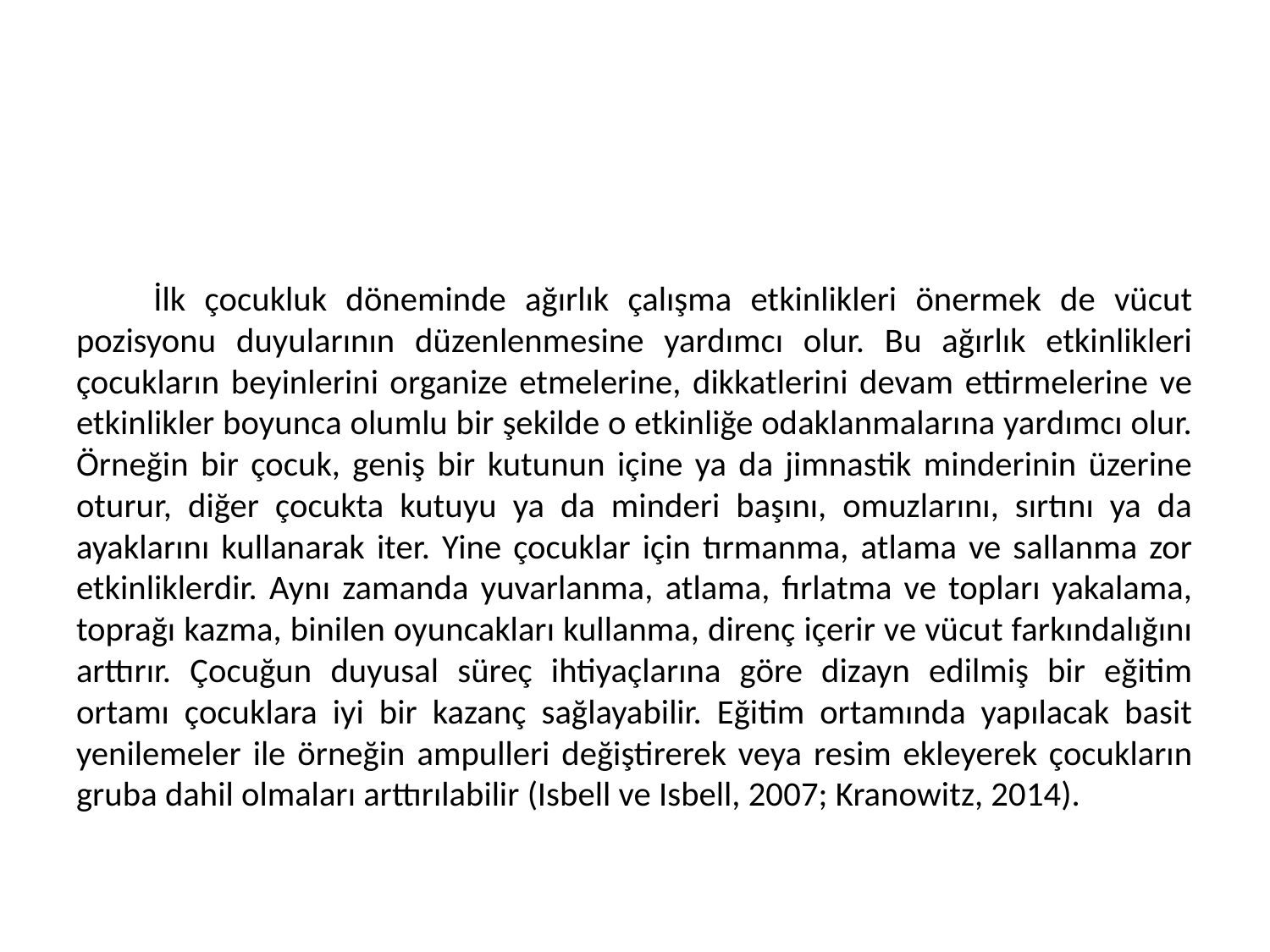

#

	İlk çocukluk döneminde ağırlık çalışma etkinlikleri önermek de vücut pozisyonu duyularının düzenlenmesine yardımcı olur. Bu ağırlık etkinlikleri çocukların beyinlerini organize etmelerine, dikkatlerini devam ettirmelerine ve etkinlikler boyunca olumlu bir şekilde o etkinliğe odaklanmalarına yardımcı olur. Örneğin bir çocuk, geniş bir kutunun içine ya da jimnastik minderinin üzerine oturur, diğer çocukta kutuyu ya da minderi başını, omuzlarını, sırtını ya da ayaklarını kullanarak iter. Yine çocuklar için tırmanma, atlama ve sallanma zor etkinliklerdir. Aynı zamanda yuvarlanma, atlama, fırlatma ve topları yakalama, toprağı kazma, binilen oyuncakları kullanma, direnç içerir ve vücut farkındalığını arttırır. Çocuğun duyusal süreç ihtiyaçlarına göre dizayn edilmiş bir eğitim ortamı çocuklara iyi bir kazanç sağlayabilir. Eğitim ortamında yapılacak basit yenilemeler ile örneğin ampulleri değiştirerek veya resim ekleyerek çocukların gruba dahil olmaları arttırılabilir (Isbell ve Isbell, 2007; Kranowitz, 2014).